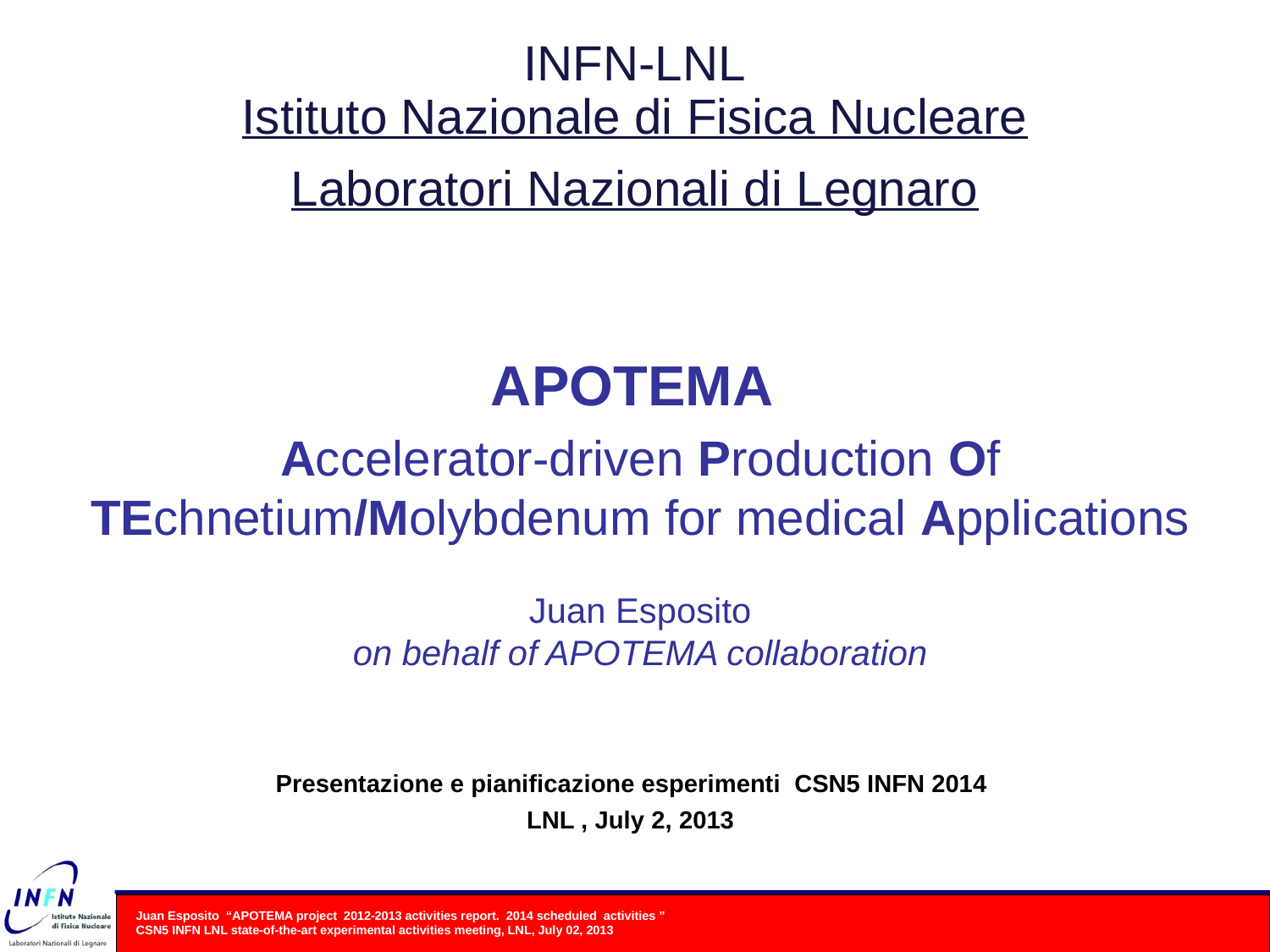

INFN-LNL
Istituto Nazionale di Fisica Nucleare
Laboratori Nazionali di Legnaro
APOTEMA
Accelerator-driven Production Of TEchnetium/Molybdenum for medical Applications

Juan Esposito
on behalf of APOTEMA collaboration
Presentazione e pianificazione esperimenti  CSN5 INFN 2014
LNL , July 2, 2013